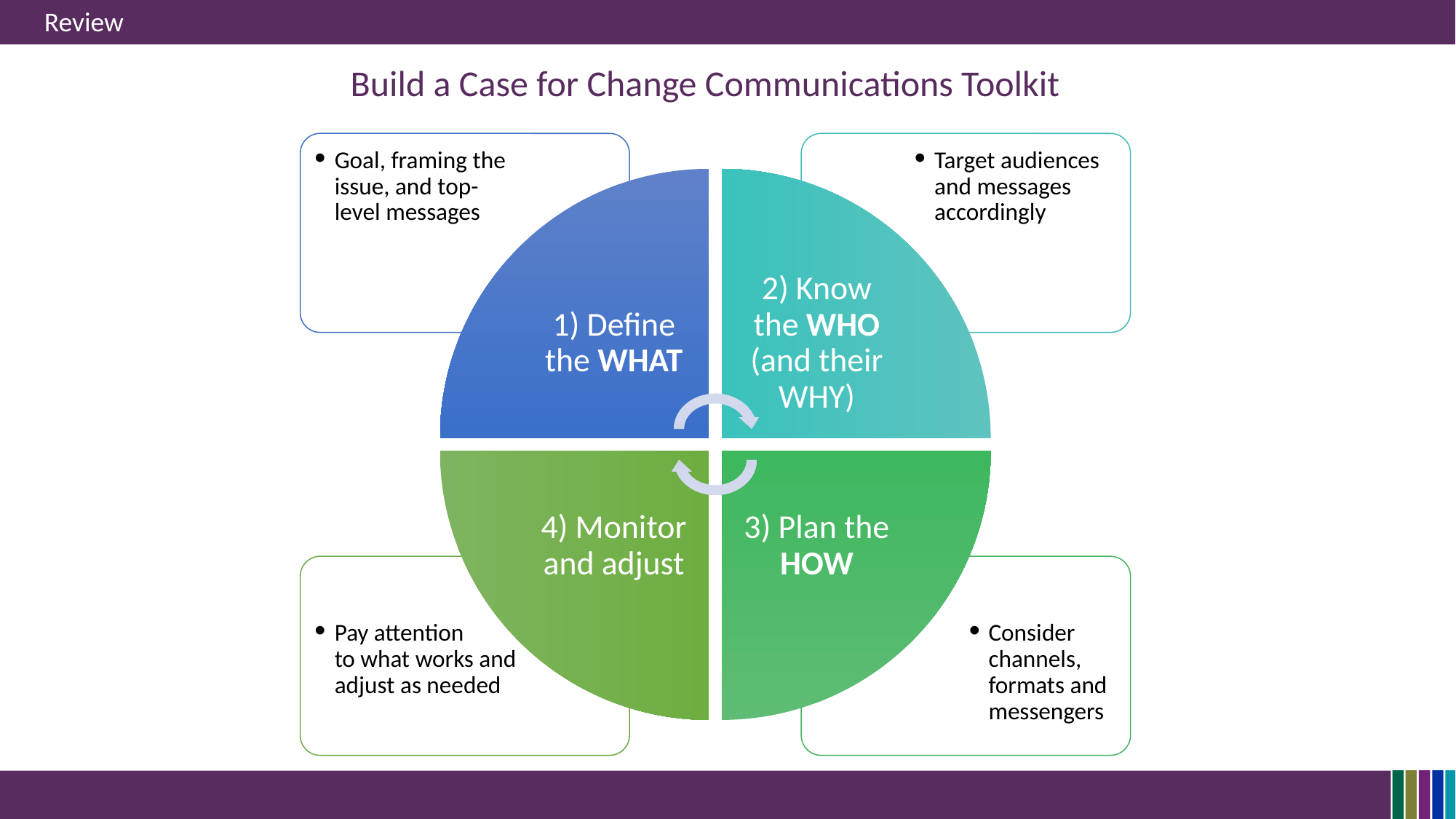

Review
Build a Case for Change Communications Toolkit

Goal, framing the issue, and top-level messages
Target audiences and messages accordingly

1) Define the WHAT
2) Know the WHO (and their WHY)

4) Monitor and adjust
3) Plan the HOW

Pay attention      to what works and adjust as needed
Consider channels, formats and messengers